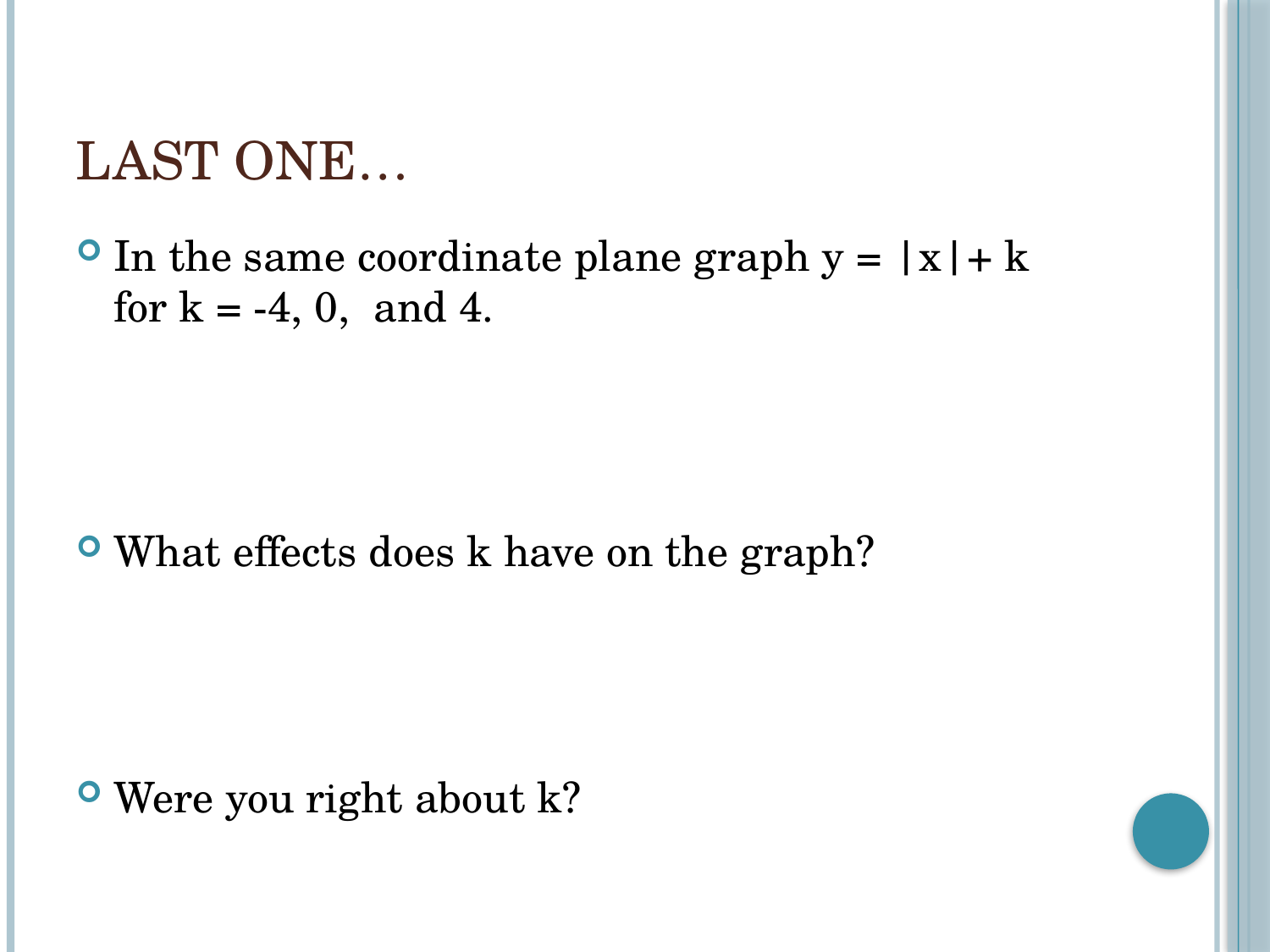

# Last One…
In the same coordinate plane graph y = |x|+ k for k = -4, 0,  and 4.

What effects does k have on the graph?

Were you right about k?